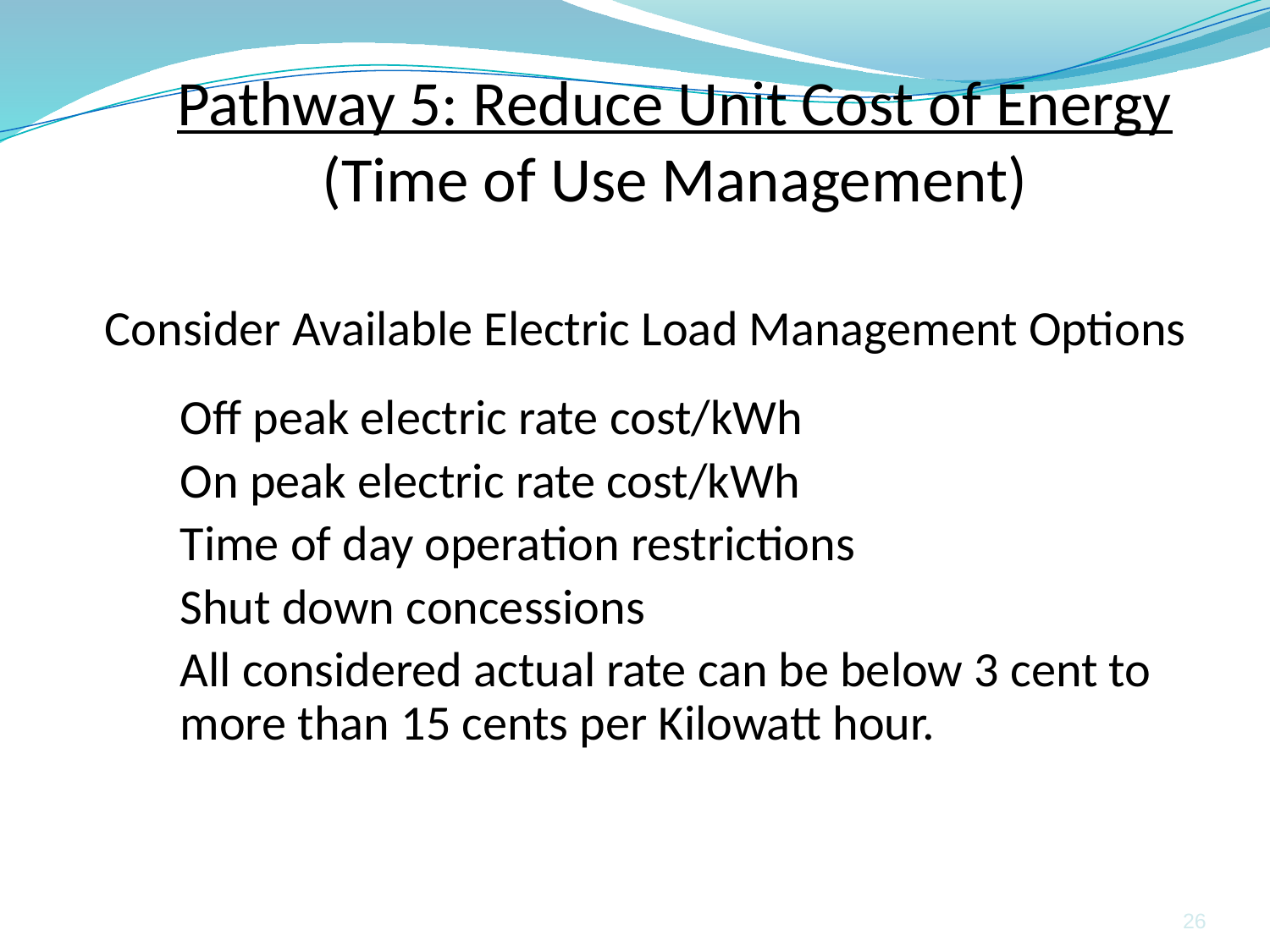

Pathway 5: Reduce Unit Cost of Energy
(Time of Use Management)
# Consider Available Electric Load Management Options
Off peak electric rate cost/kWh
On peak electric rate cost/kWh
Time of day operation restrictions
Shut down concessions
All considered actual rate can be below 3 cent to more than 15 cents per Kilowatt hour.
26